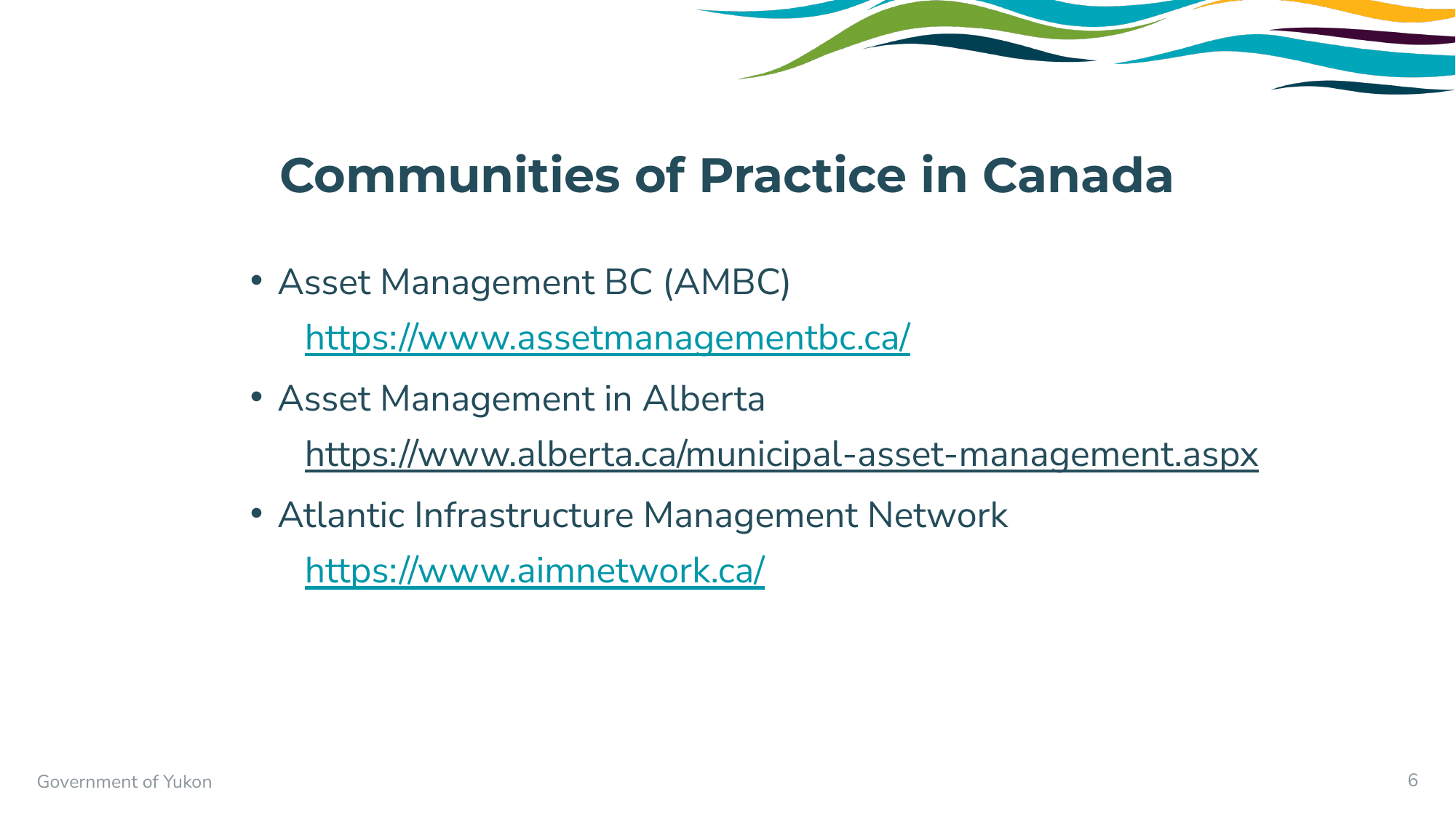

# Communities of Practice in Canada
Asset Management BC (AMBC)
https://www.assetmanagementbc.ca/
Asset Management in Alberta
https://www.alberta.ca/municipal-asset-management.aspx
Atlantic Infrastructure Management Network
https://www.aimnetwork.ca/
Government of Yukon
6